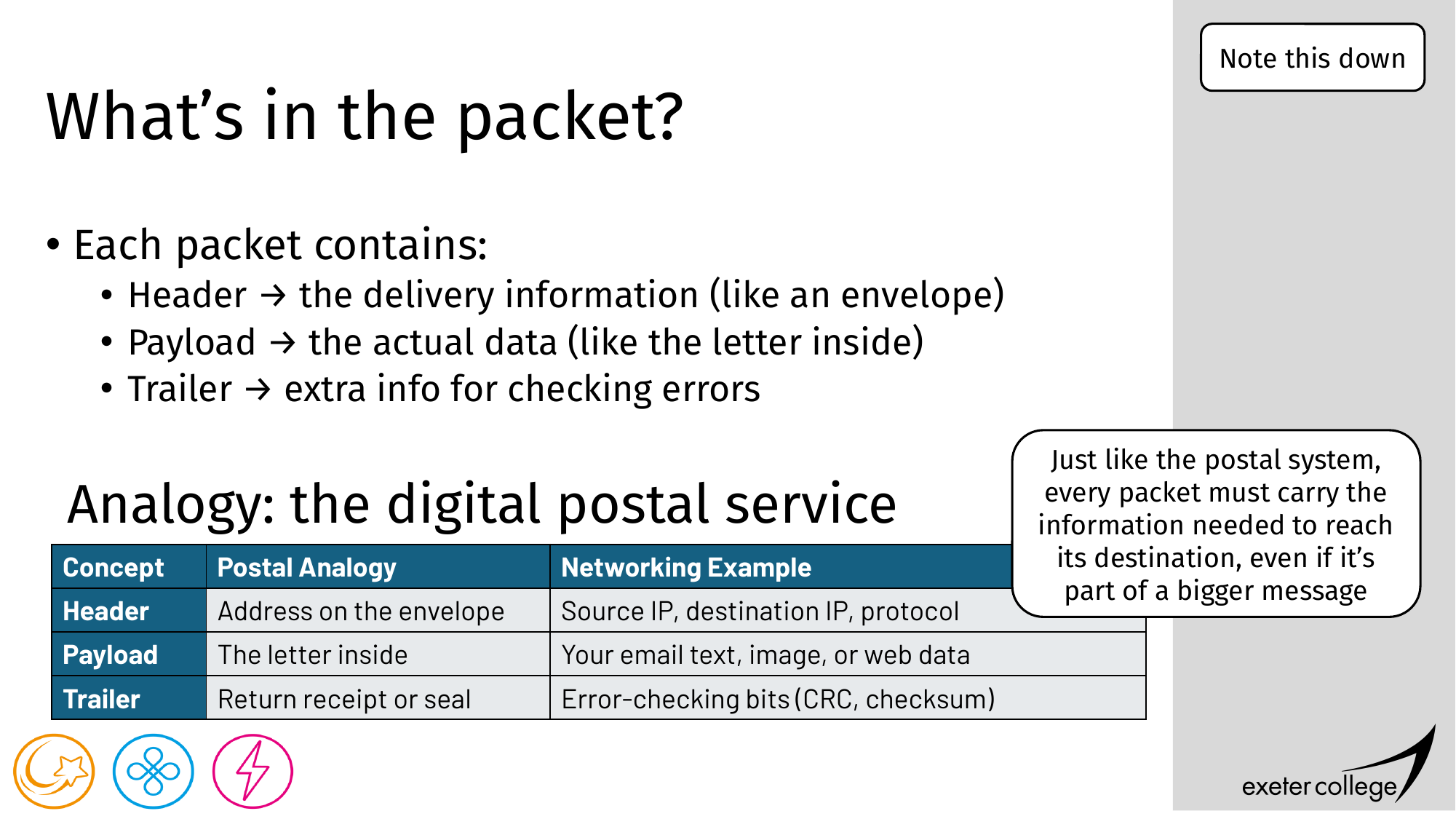

Note this down
# What’s in the packet?
Each packet contains:
Header → the delivery information (like an envelope)
Payload → the actual data (like the letter inside)
Trailer → extra info for checking errors
Just like the postal system, every packet must carry the information needed to reach its destination, even if it’s part of a bigger message
Analogy: the digital postal service
| Concept | Postal Analogy | Networking Example |
| --- | --- | --- |
| Header | Address on the envelope | Source IP, destination IP, protocol |
| Payload | The letter inside | Your email text, image, or web data |
| Trailer | Return receipt or seal | Error-checking bits (CRC, checksum) |